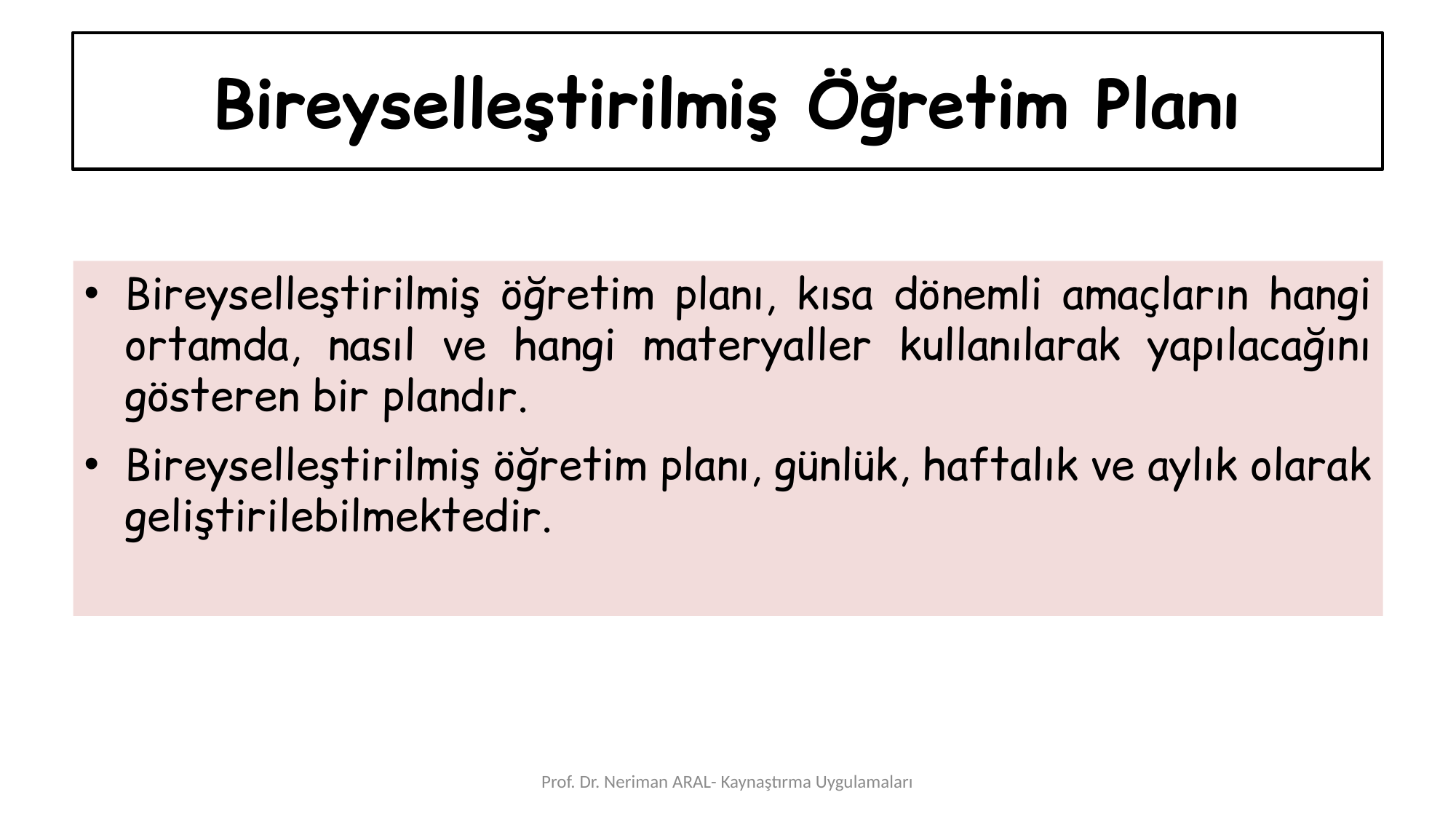

# Bireyselleştirilmiş Öğretim Planı
Bireyselleştirilmiş öğretim planı, kısa dönemli amaçların hangi ortamda, nasıl ve hangi materyaller kullanılarak yapılacağını gösteren bir plandır.
Bireyselleştirilmiş öğretim planı, günlük, haftalık ve aylık olarak geliştirilebilmektedir.

Prof. Dr. Neriman ARAL- Kaynaştırma Uygulamaları